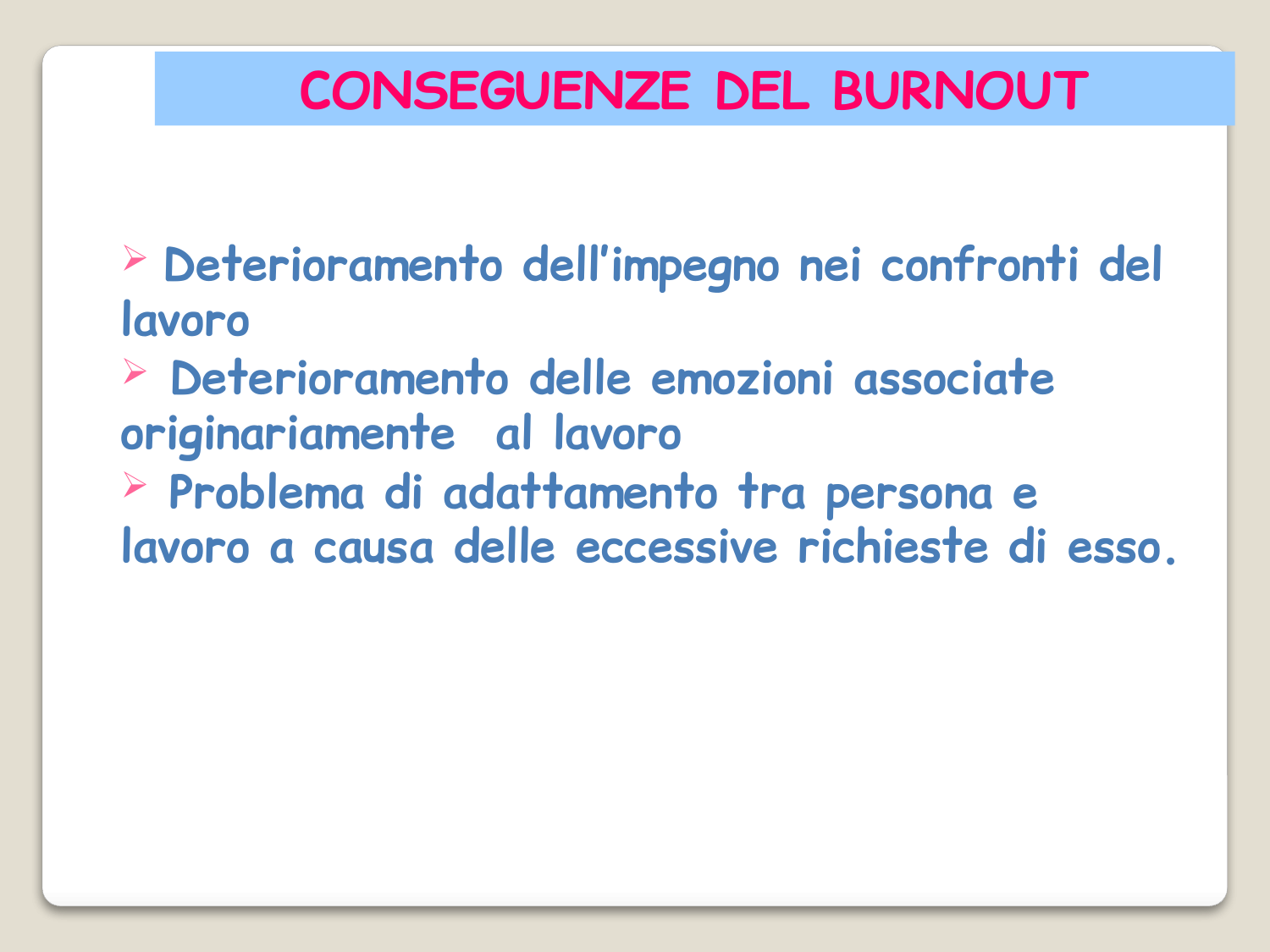

CONSEGUENZE DEL BURNOUT
 Deterioramento dell’impegno nei confronti del lavoro
 Deterioramento delle emozioni associate originariamente  al lavoro
 Problema di adattamento tra persona e  lavoro a causa delle eccessive richieste di esso.